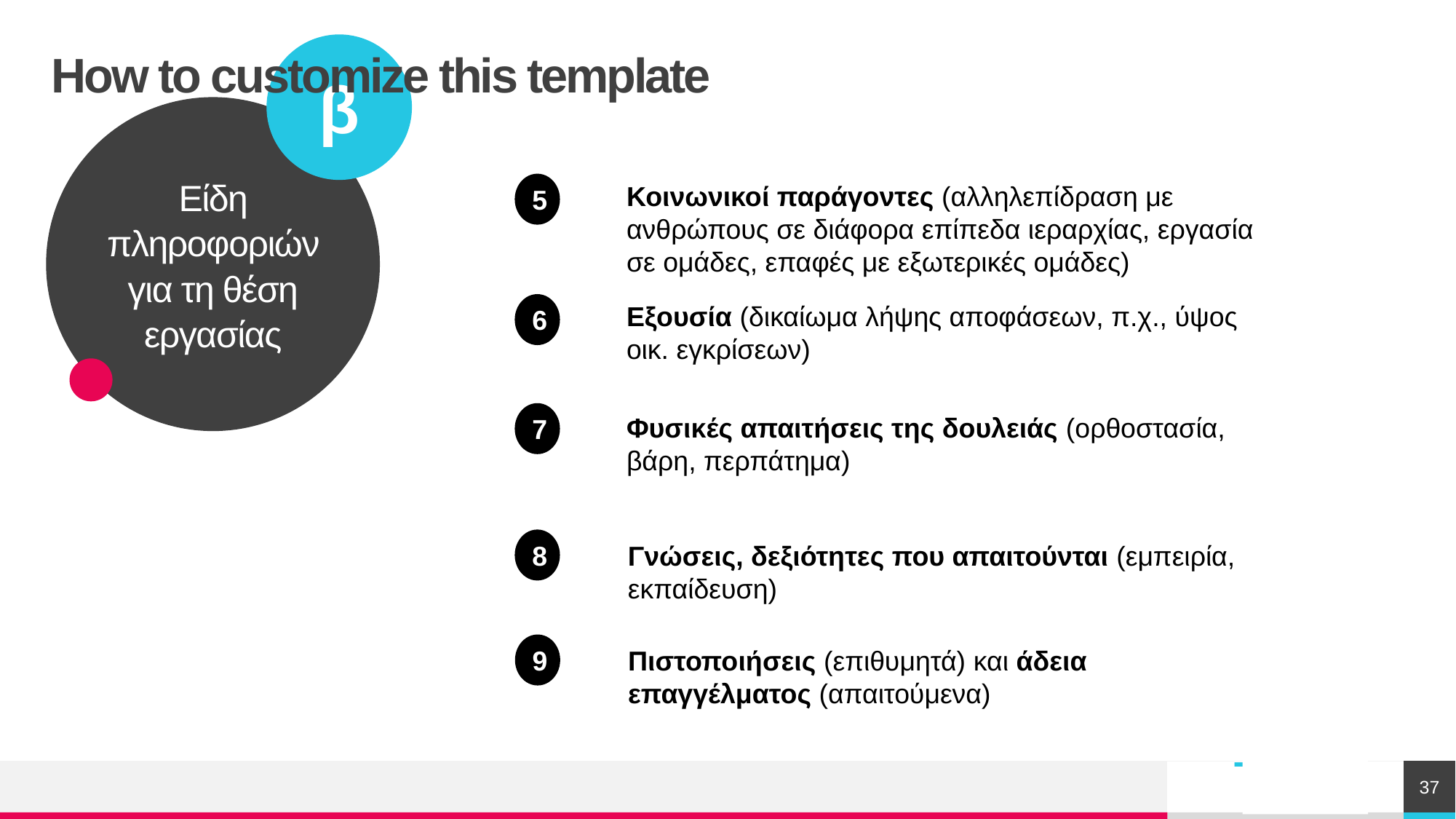

β

Είδη πληροφοριών για τη θέση
εργασίας

# How to customize this template
5
Κοινωνικοί παράγοντες (αλληλεπίδραση με ανθρώπους σε διάφορα επίπεδα ιεραρχίας, εργασία σε ομάδες, επαφές με εξωτερικές ομάδες)
6
Εξουσία (δικαίωμα λήψης αποφάσεων, π.χ., ύψος οικ. εγκρίσεων)
7
Φυσικές απαιτήσεις της δουλειάς (ορθοστασία, βάρη, περπάτημα)
8
Γνώσεις, δεξιότητες που απαιτούνται (εμπειρία, εκπαίδευση)
9
Πιστοποιήσεις (επιθυμητά) και άδεια επαγγέλματος (απαιτούμενα)

37